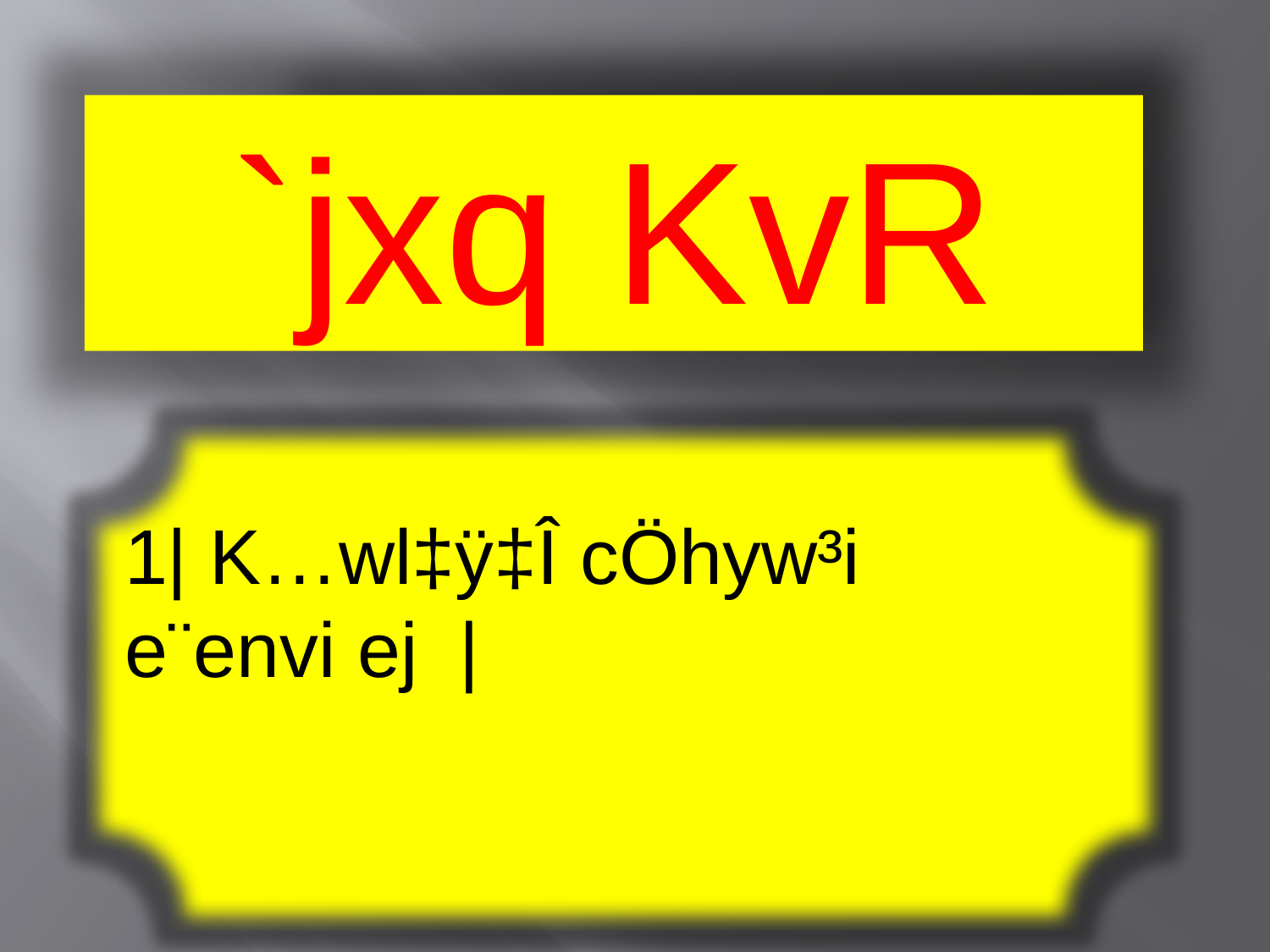

`jxq KvR

1| K…wl‡ÿ‡Î cÖhyw³i e¨envi ej  |